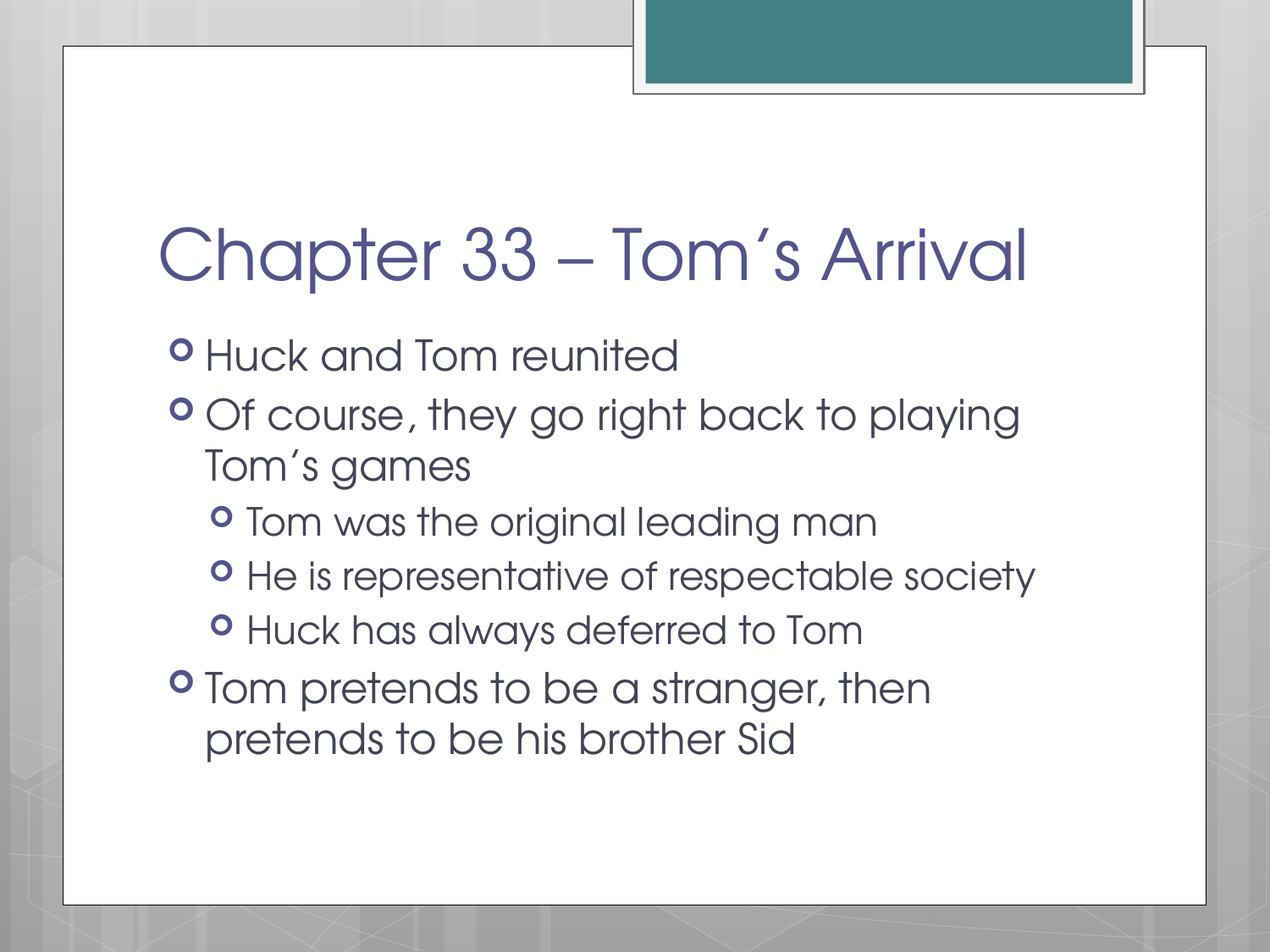

# Chapter 33 – Tom’s Arrival
Huck and Tom reunited
Of course, they go right back to playing Tom’s games
Tom was the original leading man
He is representative of respectable society
Huck has always deferred to Tom
Tom pretends to be a stranger, then pretends to be his brother Sid